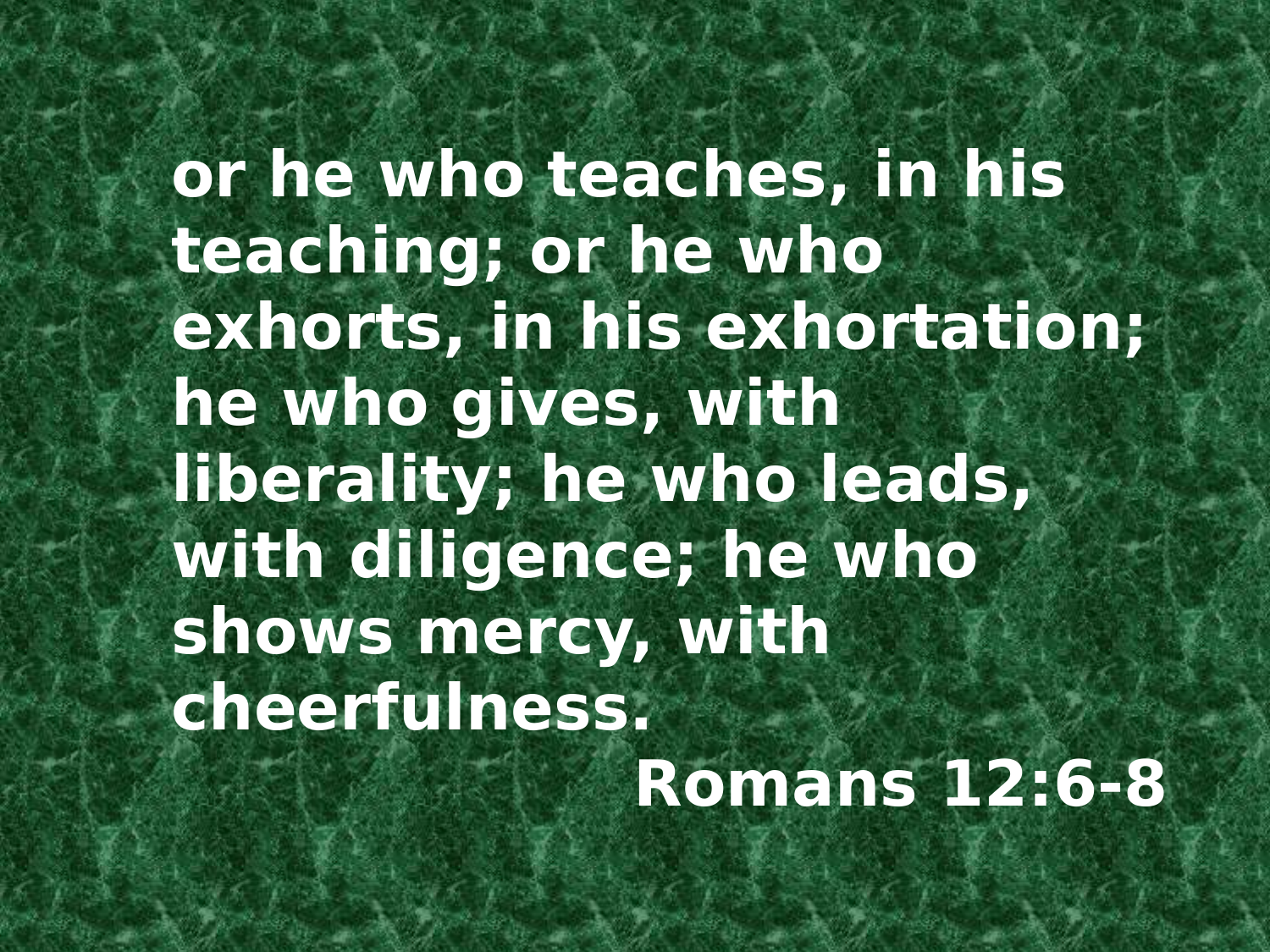

or he who teaches, in his teaching; or he who exhorts, in his exhortation; he who gives, with liberality; he who leads, with diligence; he who shows mercy, with
cheerfulness.
                     Romans 12:6-8